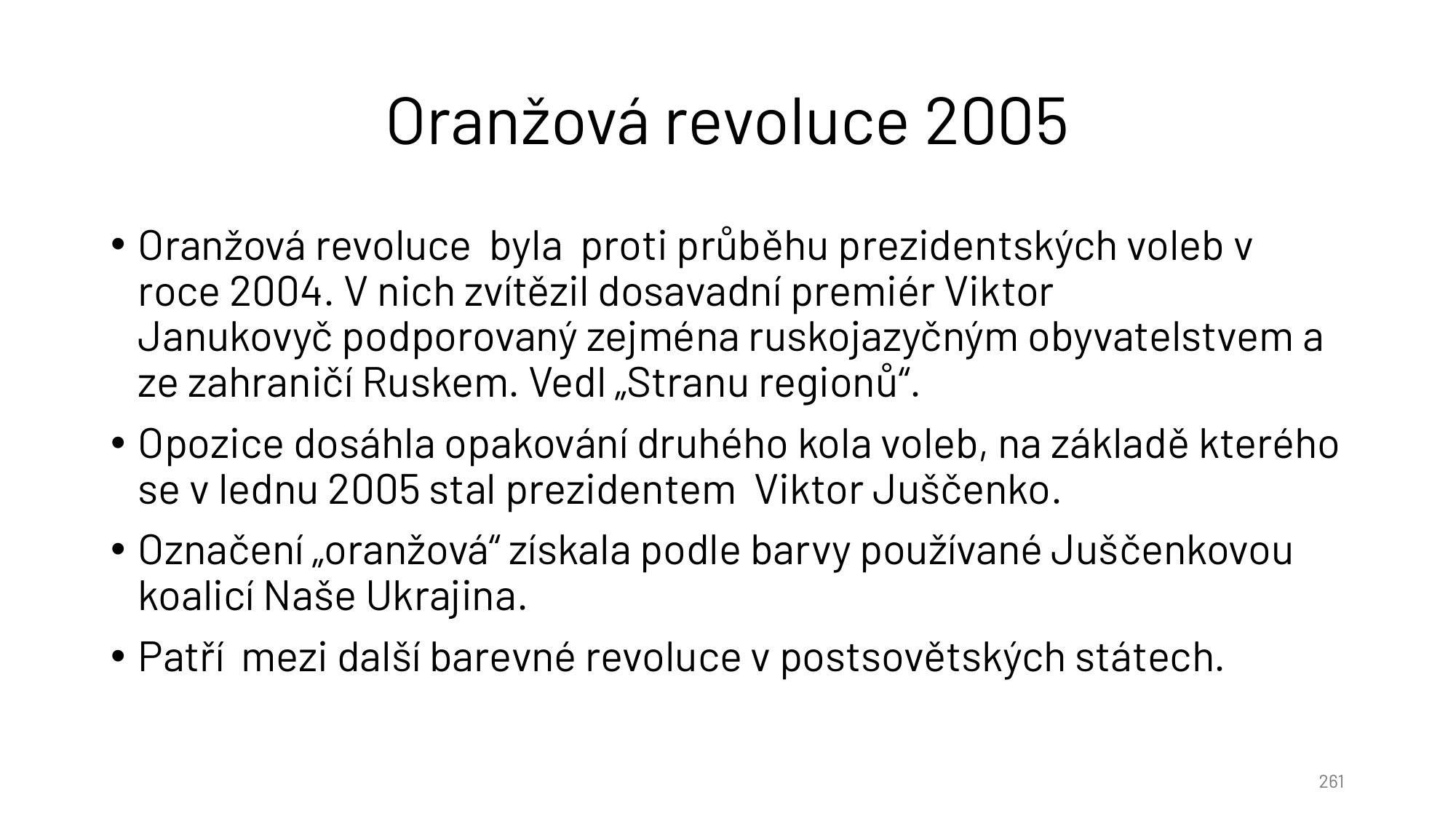

# Oranžová revoluce 2005
Oranžová revoluce  byla  proti průběhu prezidentských voleb v roce 2004. V nich zvítězil dosavadní premiér Viktor Janukovyč podporovaný zejména ruskojazyčným obyvatelstvem a ze zahraničí Ruskem. Vedl „Stranu regionů“.
Opozice dosáhla opakování druhého kola voleb, na základě kterého se v lednu 2005 stal prezidentem  Viktor Juščenko.
Označení „oranžová“ získala podle barvy používané Juščenkovou koalicí Naše Ukrajina.
Patří  mezi další barevné revoluce v postsovětských státech.

261